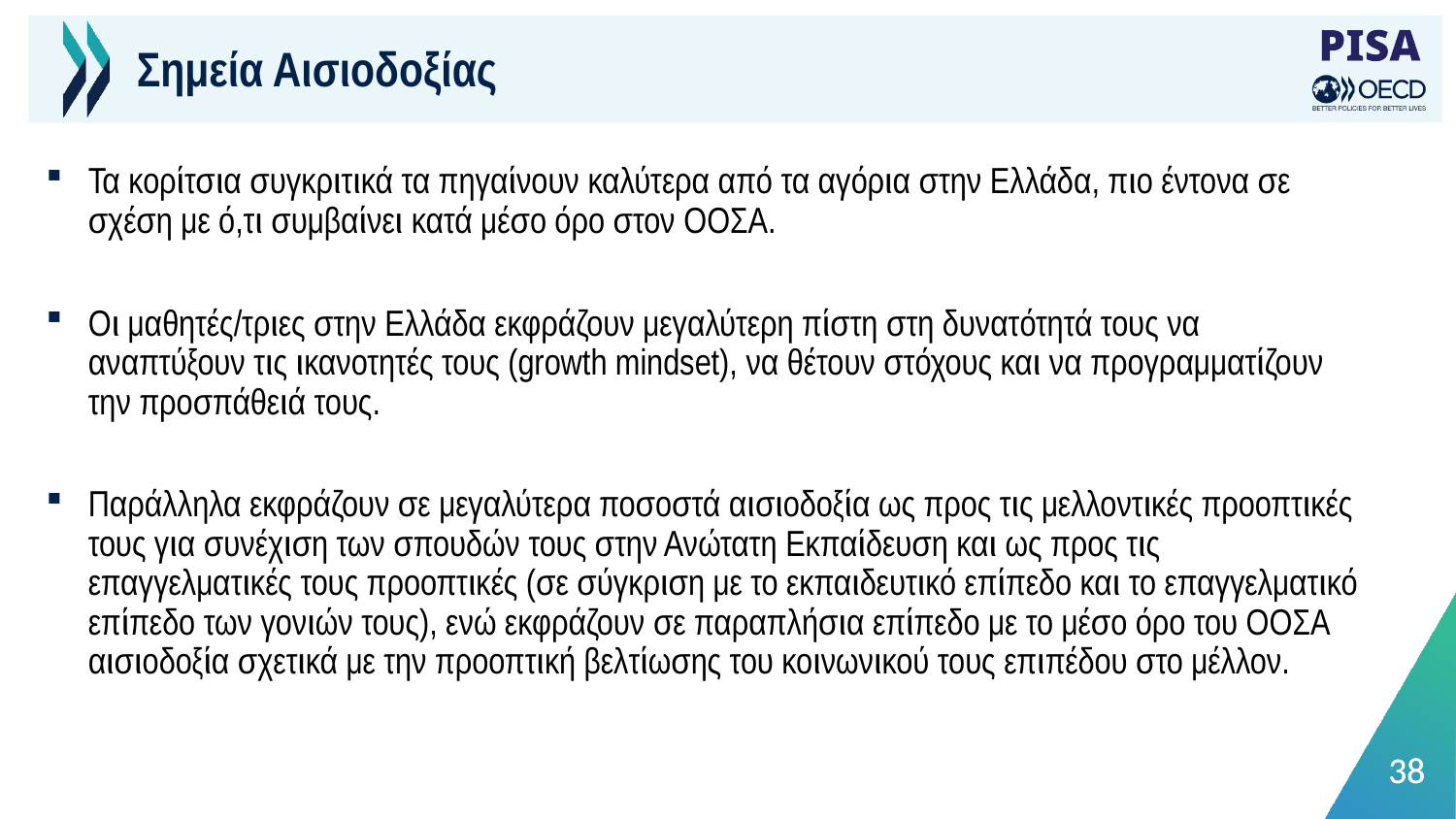

# Σημεία Αισιοδοξίας
Τα κορίτσια συγκριτικά τα πηγαίνουν καλύτερα από τα αγόρια στην Ελλάδα, πιο έντονα σε σχέση με ό,τι συμβαίνει κατά μέσο όρο στον ΟΟΣΑ.

Οι μαθητές/τριες στην Ελλάδα εκφράζουν μεγαλύτερη πίστη στη δυνατότητά τους να αναπτύξουν τις ικανοτητές τους (growth mindset), να θέτουν στόχους και να προγραμματίζουν την προσπάθειά τους.

Παράλληλα εκφράζουν σε μεγαλύτερα ποσοστά αισιοδοξία ως προς τις μελλοντικές προοπτικές τους για συνέχιση των σπουδών τους στην Ανώτατη Εκπαίδευση και ως προς τις επαγγελματικές τους προοπτικές (σε σύγκριση με το εκπαιδευτικό επίπεδο και το επαγγελματικό επίπεδο των γονιών τους), ενώ εκφράζουν σε παραπλήσια επίπεδο με το μέσο όρο του ΟΟΣΑ αισιοδοξία σχετικά με την προοπτική βελτίωσης του κοινωνικού τους επιπέδου στο μέλλον.